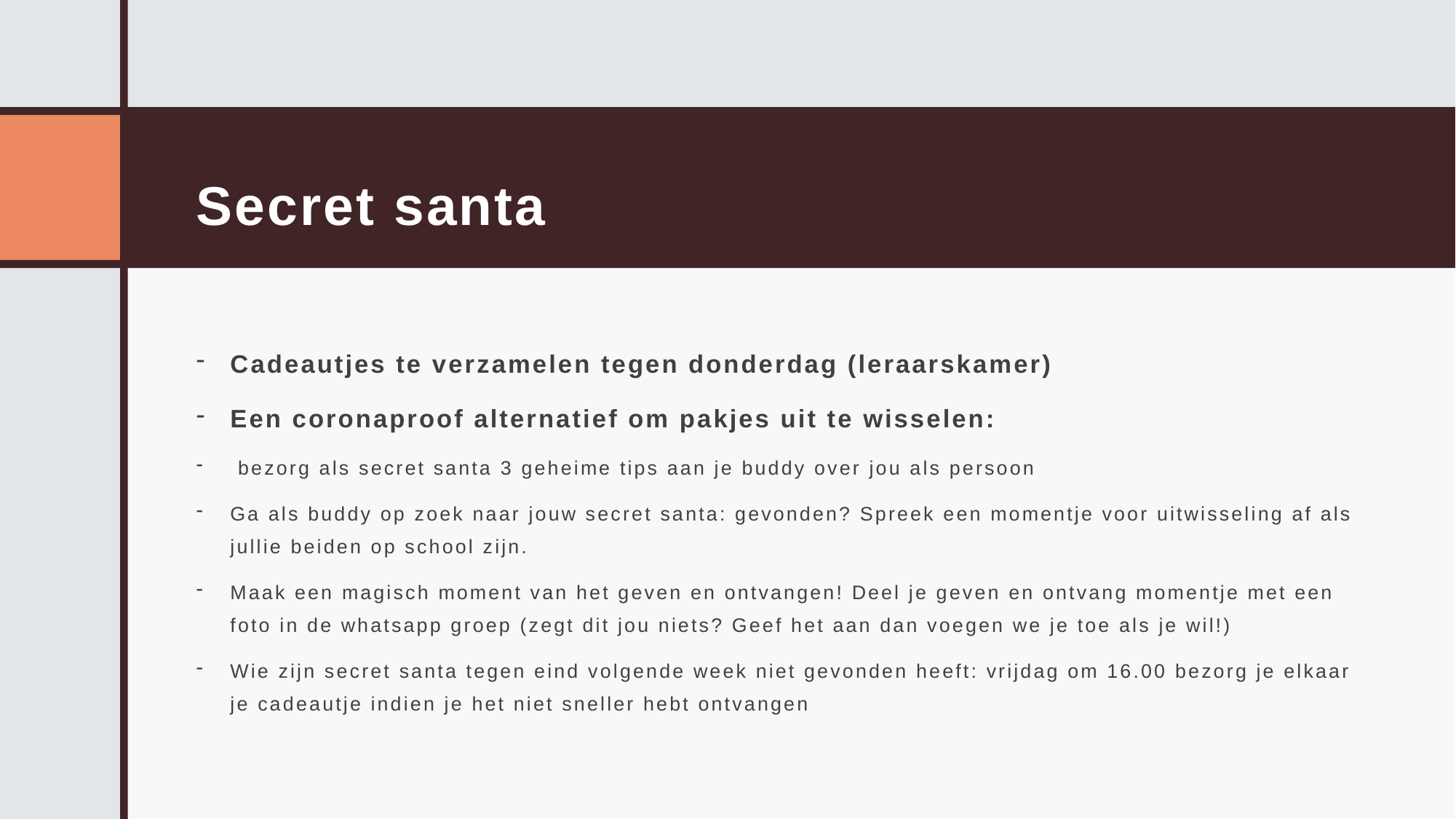

# Secret santa

Cadeautjes te verzamelen tegen donderdag (leraarskamer)
Een coronaproof alternatief om pakjes uit te wisselen:
 bezorg als secret santa 3 geheime tips aan je buddy over jou als persoon
Ga als buddy op zoek naar jouw secret santa: gevonden? Spreek een momentje voor uitwisseling af als jullie beiden op school zijn.
Maak een magisch moment van het geven en ontvangen! Deel je geven en ontvang momentje met een foto in de whatsapp groep (zegt dit jou niets? Geef het aan dan voegen we je toe als je wil!)
Wie zijn secret santa tegen eind volgende week niet gevonden heeft: vrijdag om 16.00 bezorg je elkaar je cadeautje indien je het niet sneller hebt ontvangen